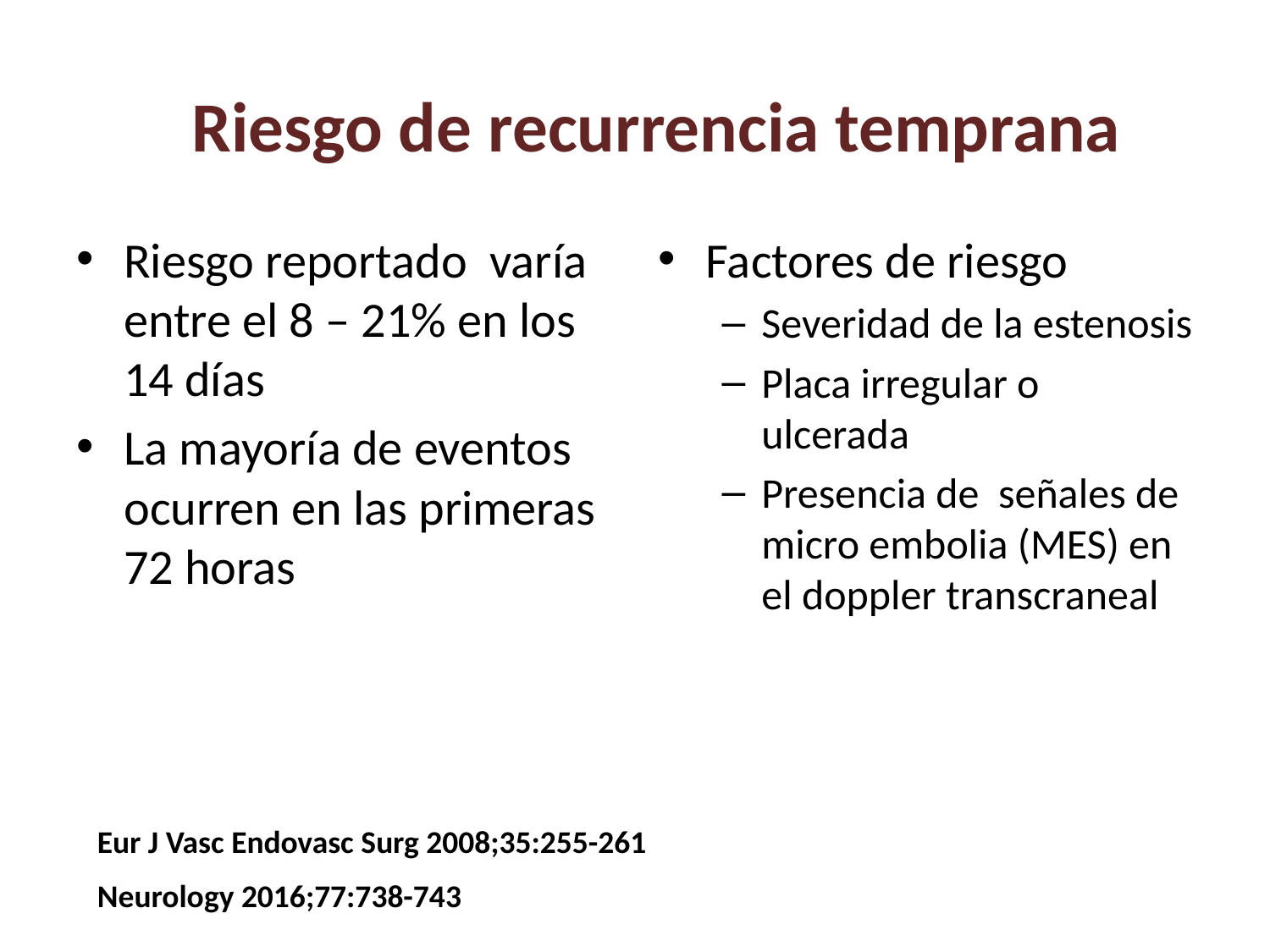

# Riesgo de recurrencia temprana
Riesgo reportado  varía entre el 8 – 21% en los 14 días
La mayoría de eventos ocurren en las primeras 72 horas
Factores de riesgo
Severidad de la estenosis
Placa irregular o ulcerada
Presencia de  señales de micro embolia (MES) en el doppler transcraneal
Eur J Vasc Endovasc Surg 2008;35:255-261
Neurology 2016;77:738-743